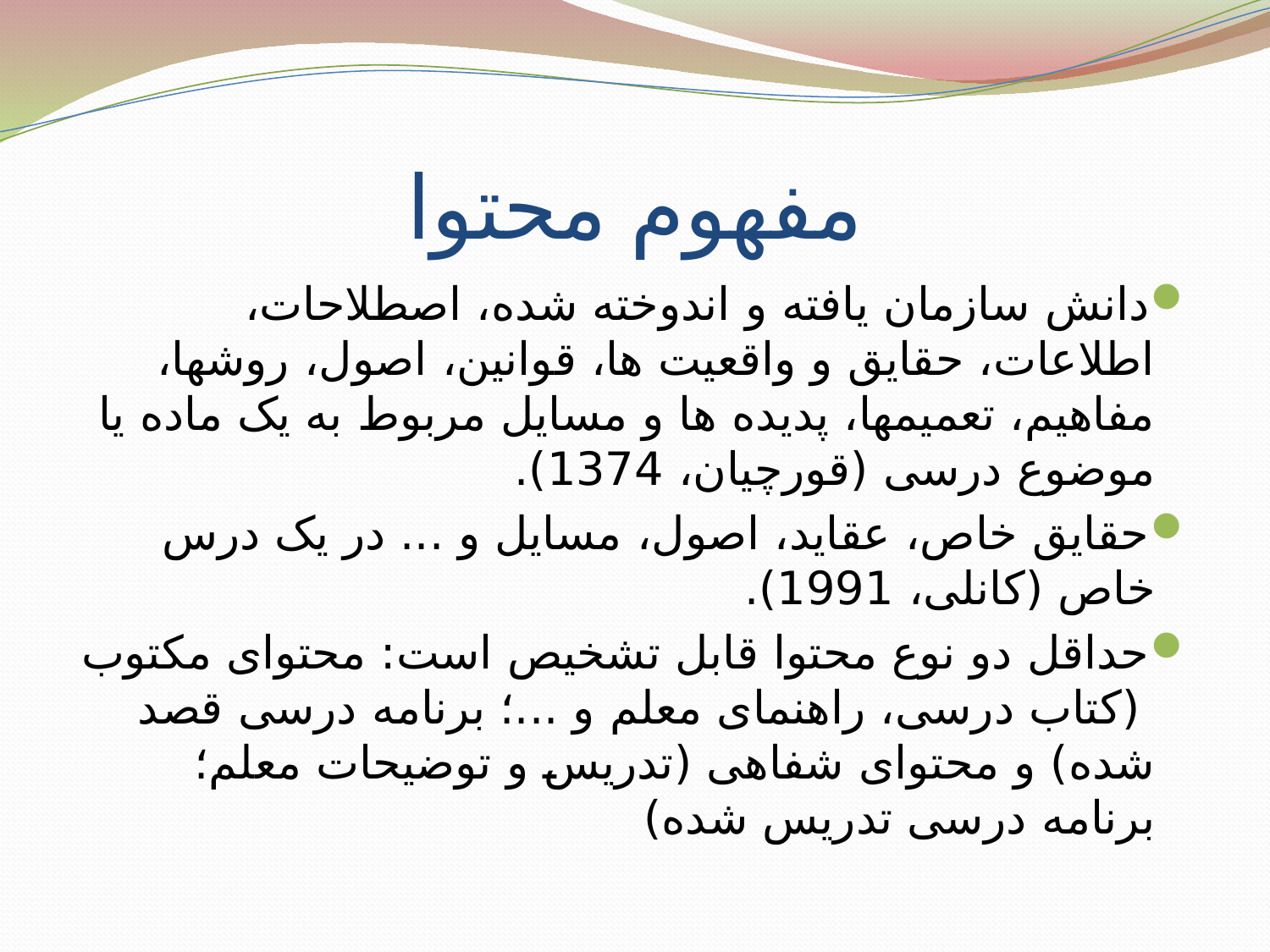

# مفهوم محتوا
دانش سازمان یافته و اندوخته شده، اصطلاحات، اطلاعات، حقایق و واقعیت ها، قوانین، اصول، روشها، مفاهیم، تعمیمها، پدیده ها و مسایل مربوط به یک ماده یا موضوع درسی (قورچیان، 1374).
حقایق خاص، عقاید، اصول، مسایل و ... در یک درس خاص (کانلی، 1991).
حداقل دو نوع محتوا قابل تشخیص است: محتوای مکتوب  (کتاب درسی، راهنمای معلم و ...؛ برنامه درسی قصد شده) و محتوای شفاهی (تدریس و توضیحات معلم؛ برنامه درسی تدریس شده)